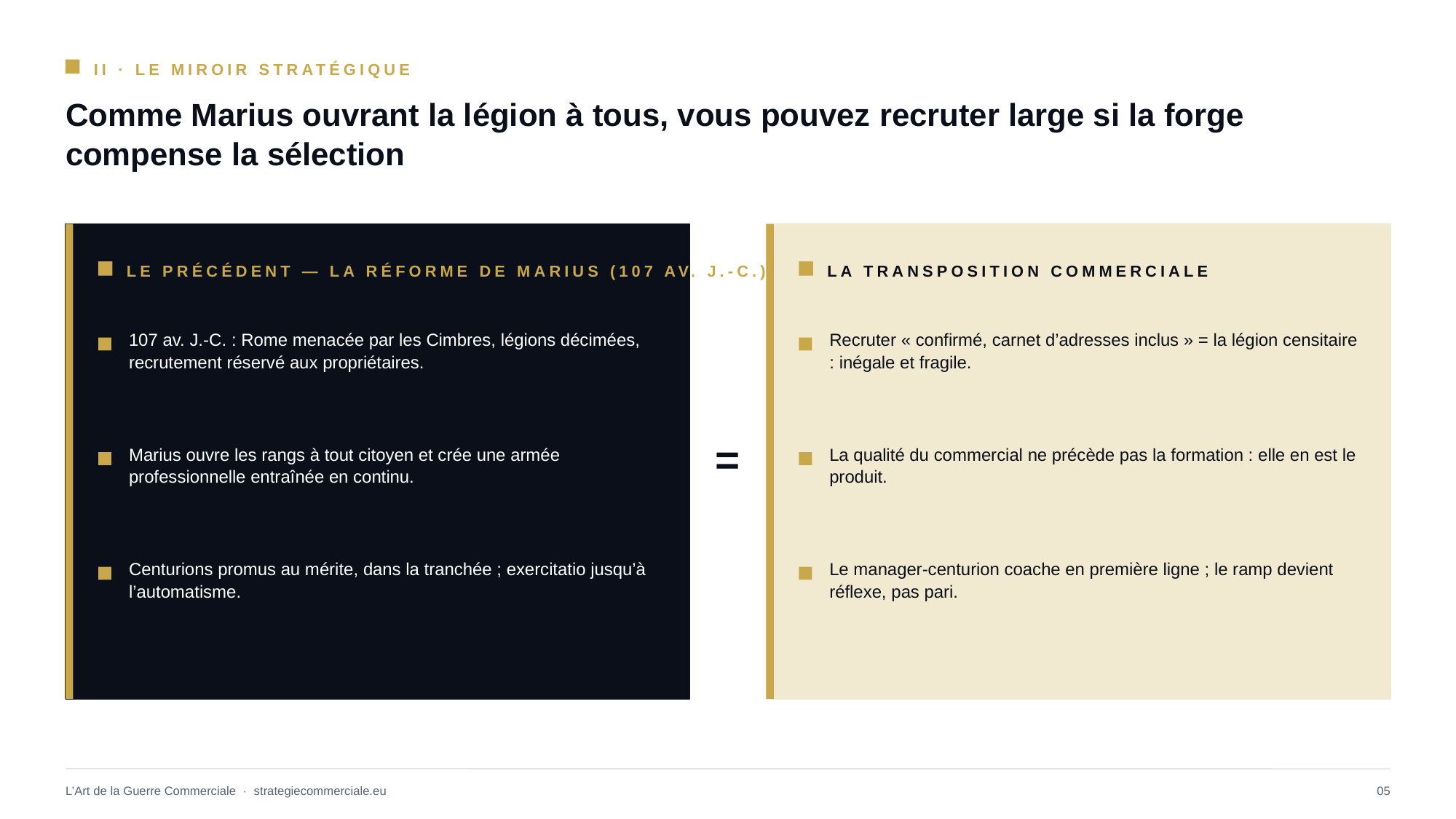

II · LE MIROIR STRATÉGIQUE

Comme Marius ouvrant la légion à tous, vous pouvez recruter large si la forge compense la sélection

LE PRÉCÉDENT — LA RÉFORME DE MARIUS (107 AV. J.-C.)
LA TRANSPOSITION COMMERCIALE

107 av. J.-C. : Rome menacée par les Cimbres, légions décimées, recrutement réservé aux propriétaires.
Recruter « confirmé, carnet d’adresses inclus » = la légion censitaire : inégale et fragile.

=

Marius ouvre les rangs à tout citoyen et crée une armée professionnelle entraînée en continu.
La qualité du commercial ne précède pas la formation : elle en est le produit.

Centurions promus au mérite, dans la tranchée ; exercitatio jusqu’à l’automatisme.
Le manager-centurion coache en première ligne ; le ramp devient réflexe, pas pari.

L’Art de la Guerre Commerciale  ·  strategiecommerciale.eu
05